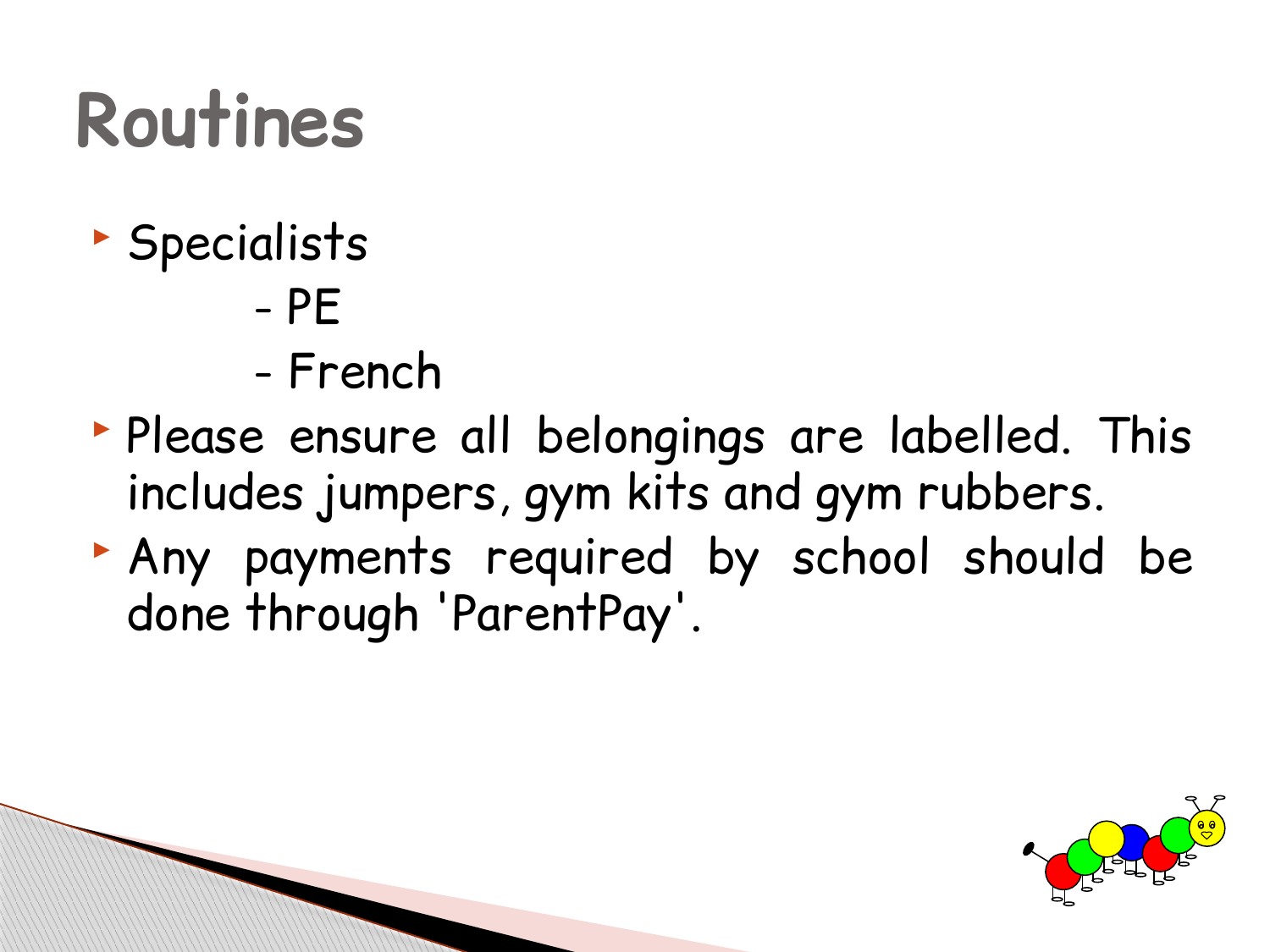

# Routines
Specialists
		- PE
		- French
Please ensure all belongings are labelled. This includes jumpers, gym kits and gym rubbers.
Any payments required by school should be done through 'ParentPay'.